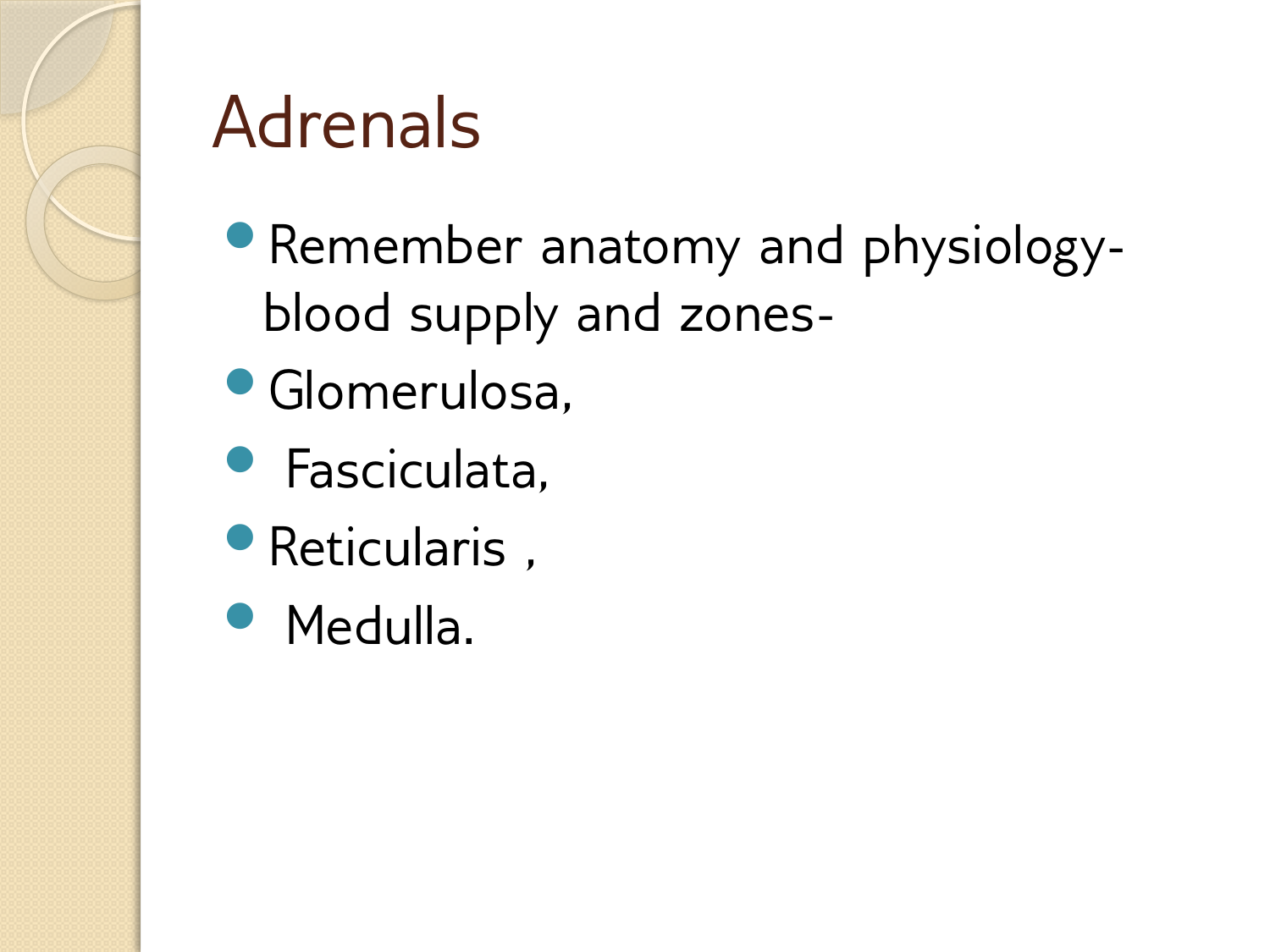

# Adrenals
Remember anatomy and physiology- blood supply and zones-
Glomerulosa,
 Fasciculata,
Reticularis ,
 Medulla.